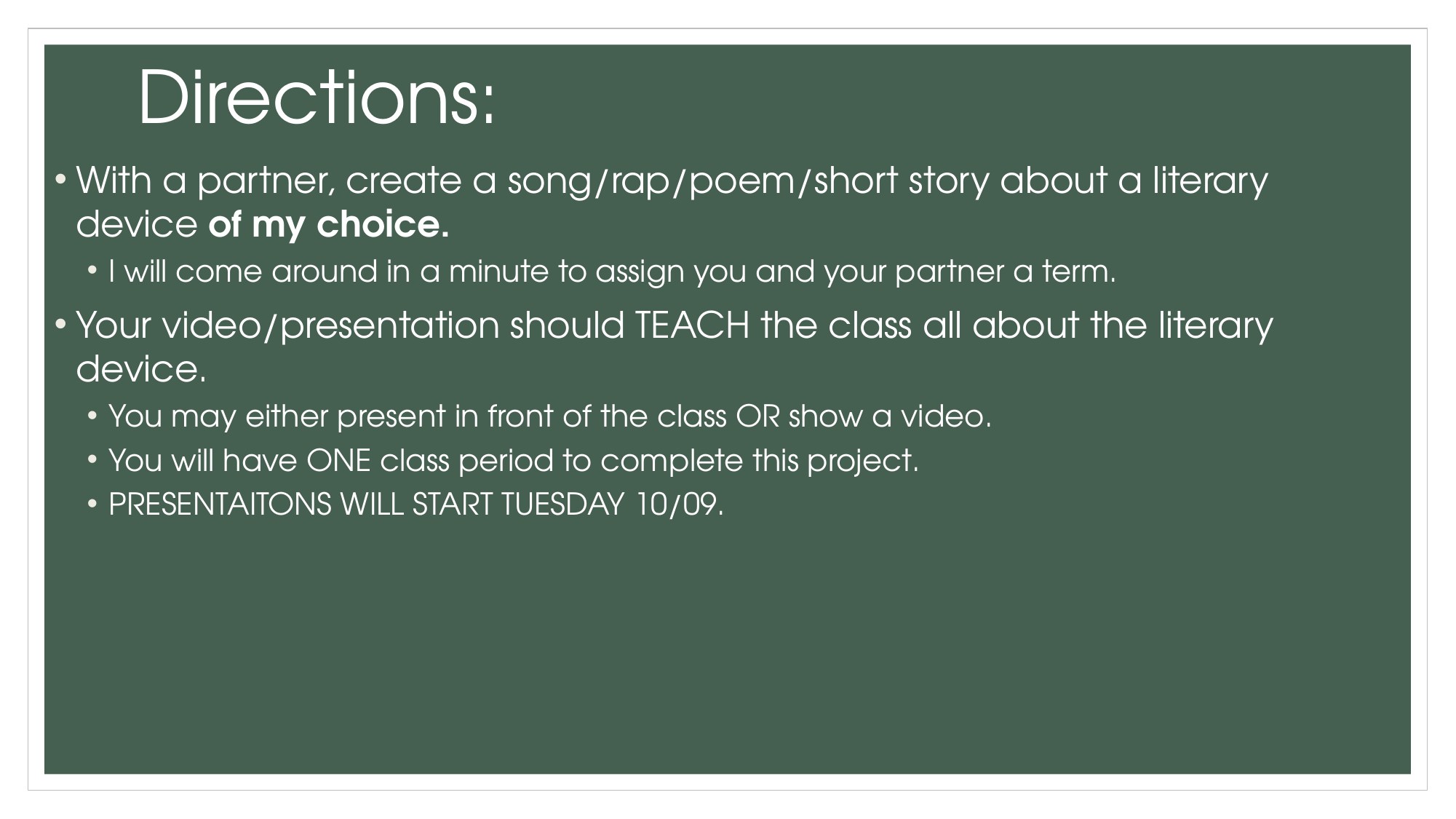

# Directions:
With a partner, create a song/rap/poem/short story about a literary device of my choice.
I will come around in a minute to assign you and your partner a term.
Your video/presentation should TEACH the class all about the literary device.
You may either present in front of the class OR show a video.
You will have ONE class period to complete this project.
PRESENTAITONS WILL START TUESDAY 10/09.